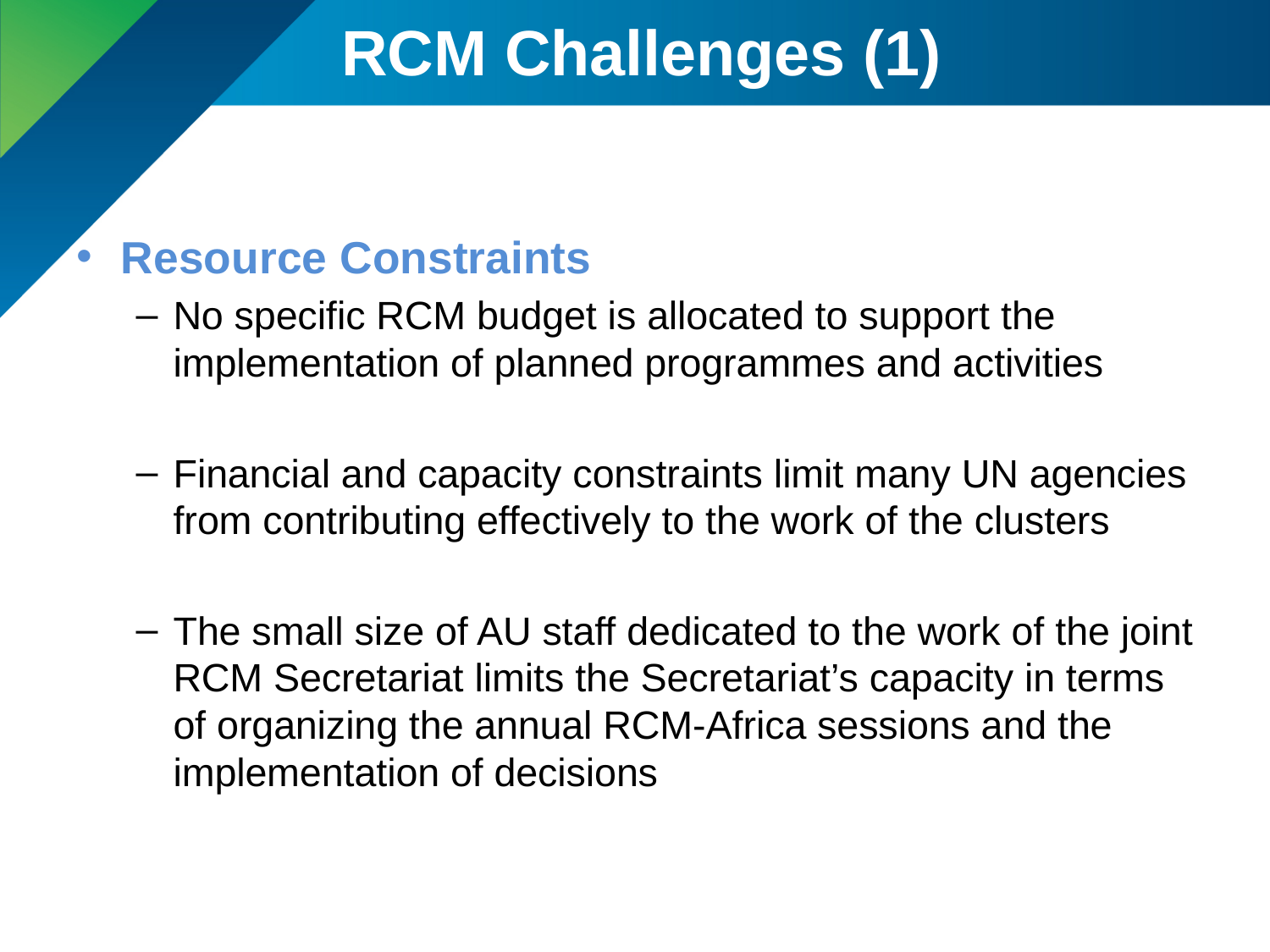

# RCM Challenges (1)
Resource Constraints
No specific RCM budget is allocated to support the implementation of planned programmes and activities

Financial and capacity constraints limit many UN agencies from contributing effectively to the work of the clusters

The small size of AU staff dedicated to the work of the joint RCM Secretariat limits the Secretariat’s capacity in terms of organizing the annual RCM-Africa sessions and the implementation of decisions